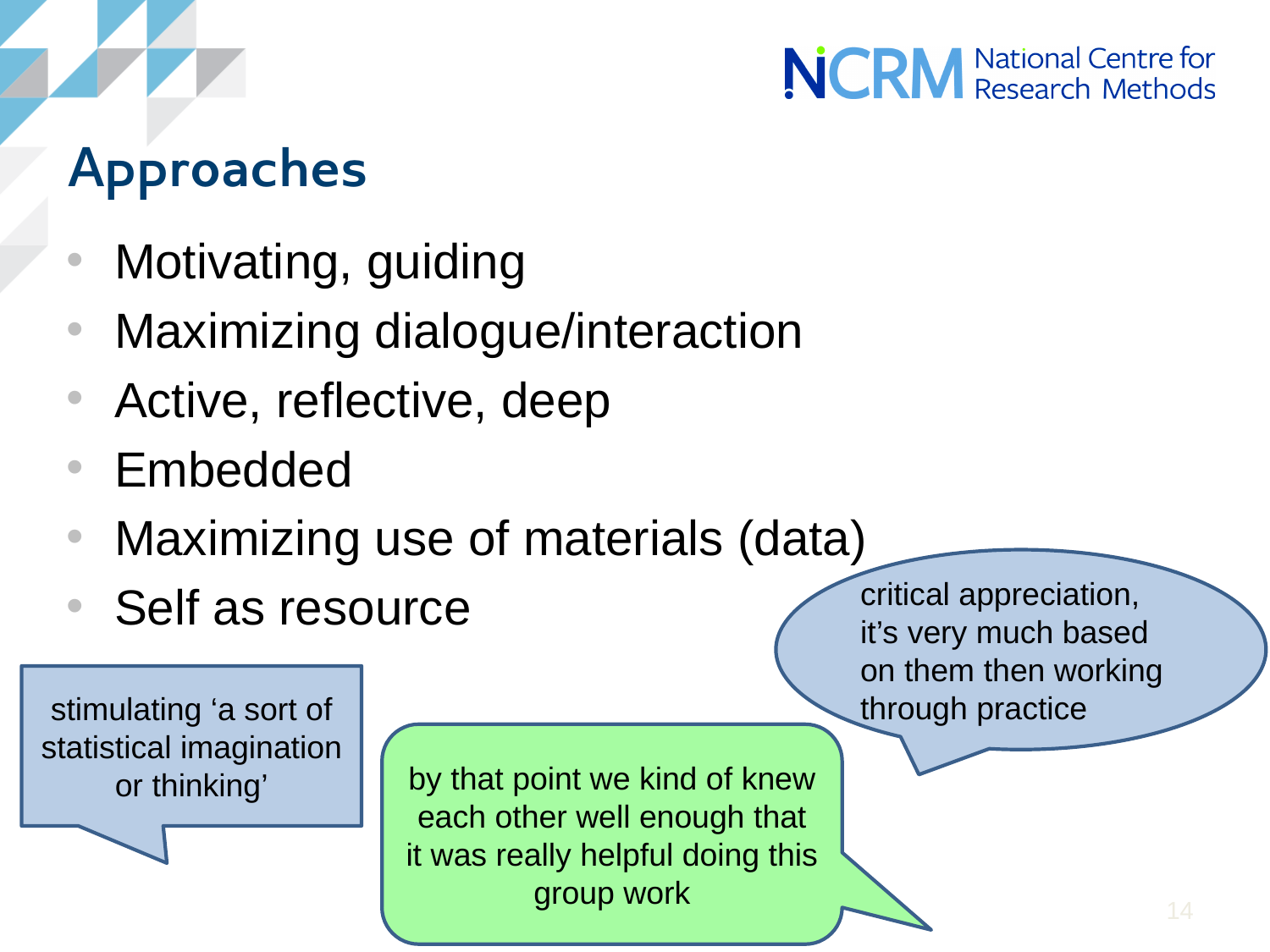

# Approaches
Motivating, guiding
Maximizing dialogue/interaction
Active, reflective, deep
Embedded
Maximizing use of materials (data)
Self as resource

critical appreciation, it’s very much based on them then working through practice
stimulating ‘a sort of statistical imagination or thinking’
by that point we kind of knew each other well enough that it was really helpful doing this group work
14